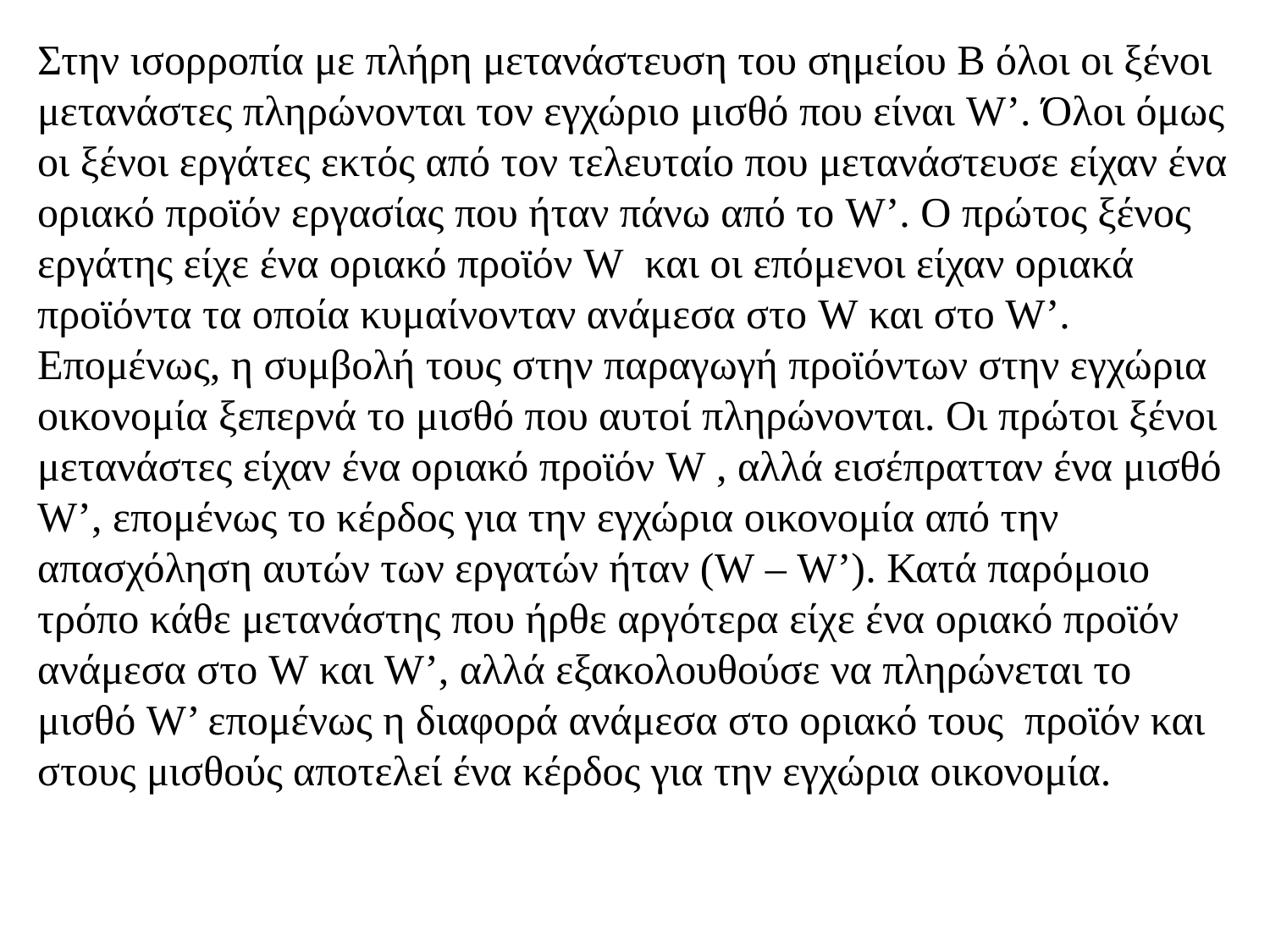

Στην ισορροπία με πλήρη μετανάστευση του σημείου Β όλοι οι ξένοι μετανάστες πληρώνονται τον εγχώριο μισθό που είναι W’. Όλοι όμως οι ξένοι εργάτες εκτός από τον τελευταίο που μετανάστευσε είχαν ένα οριακό προϊόν εργασίας που ήταν πάνω από το W’. Ο πρώτος ξένος εργάτης είχε ένα οριακό προϊόν W  και οι επόμενοι είχαν οριακά προϊόντα τα οποία κυμαίνονταν ανάμεσα στο W και στο W’. Επομένως, η συμβολή τους στην παραγωγή προϊόντων στην εγχώρια οικονομία ξεπερνά το μισθό που αυτοί πληρώνονται. Οι πρώτοι ξένοι μετανάστες είχαν ένα οριακό προϊόν W , αλλά εισέπρατταν ένα μισθό W’, επομένως το κέρδος για την εγχώρια οικονομία από την απασχόληση αυτών των εργατών ήταν (W – W’). Κατά παρόμοιο τρόπο κάθε μετανάστης που ήρθε αργότερα είχε ένα οριακό προϊόν ανάμεσα στο W και W’, αλλά εξακολουθούσε να πληρώνεται το μισθό W’ επομένως η διαφορά ανάμεσα στο οριακό τους  προϊόν και στους μισθούς αποτελεί ένα κέρδος για την εγχώρια οικονομία.